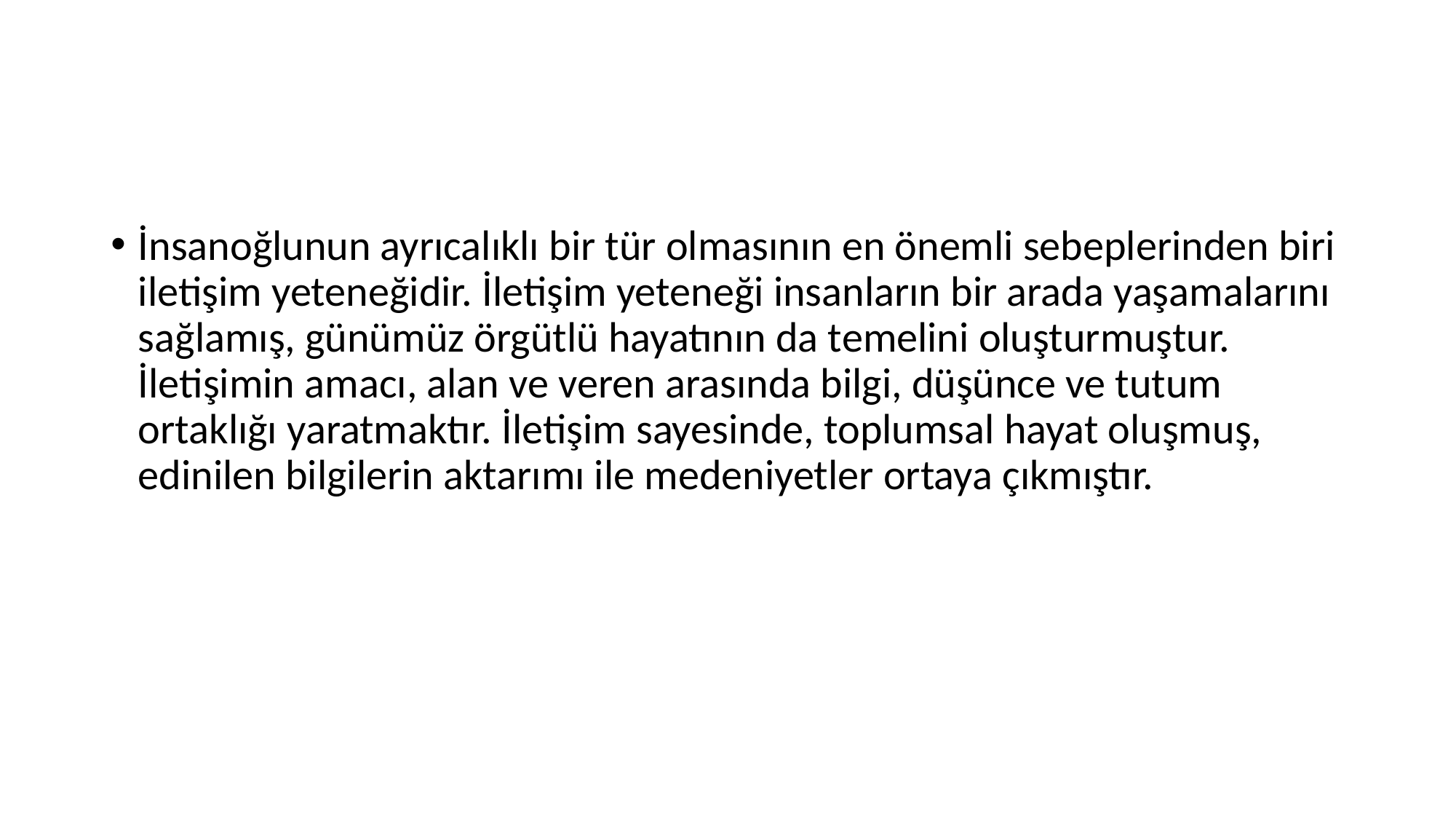

#
İnsanoğlunun ayrıcalıklı bir tür olmasının en önemli sebeplerinden biri iletişim yeteneğidir. İletişim yeteneği insanların bir arada yaşamalarını sağlamış, günümüz örgütlü hayatının da temelini oluşturmuştur. İletişimin amacı, alan ve veren arasında bilgi, düşünce ve tutum ortaklığı yaratmaktır. İletişim sayesinde, toplumsal hayat oluşmuş, edinilen bilgilerin aktarımı ile medeniyetler ortaya çıkmıştır.